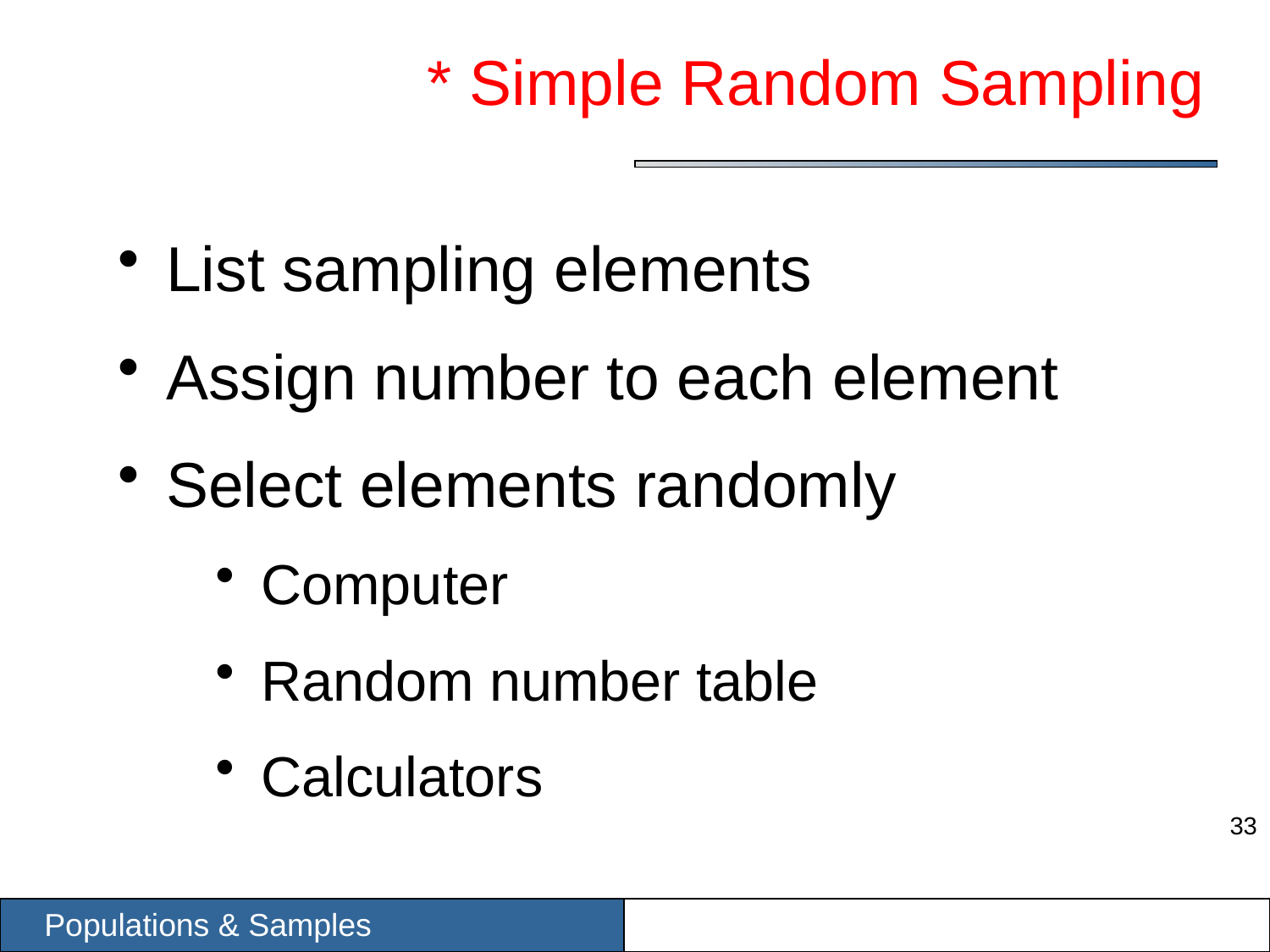

# * Simple Random Sampling

 List sampling elements
 Assign number to each element
 Select elements randomly
 Computer
 Random number table
 Calculators